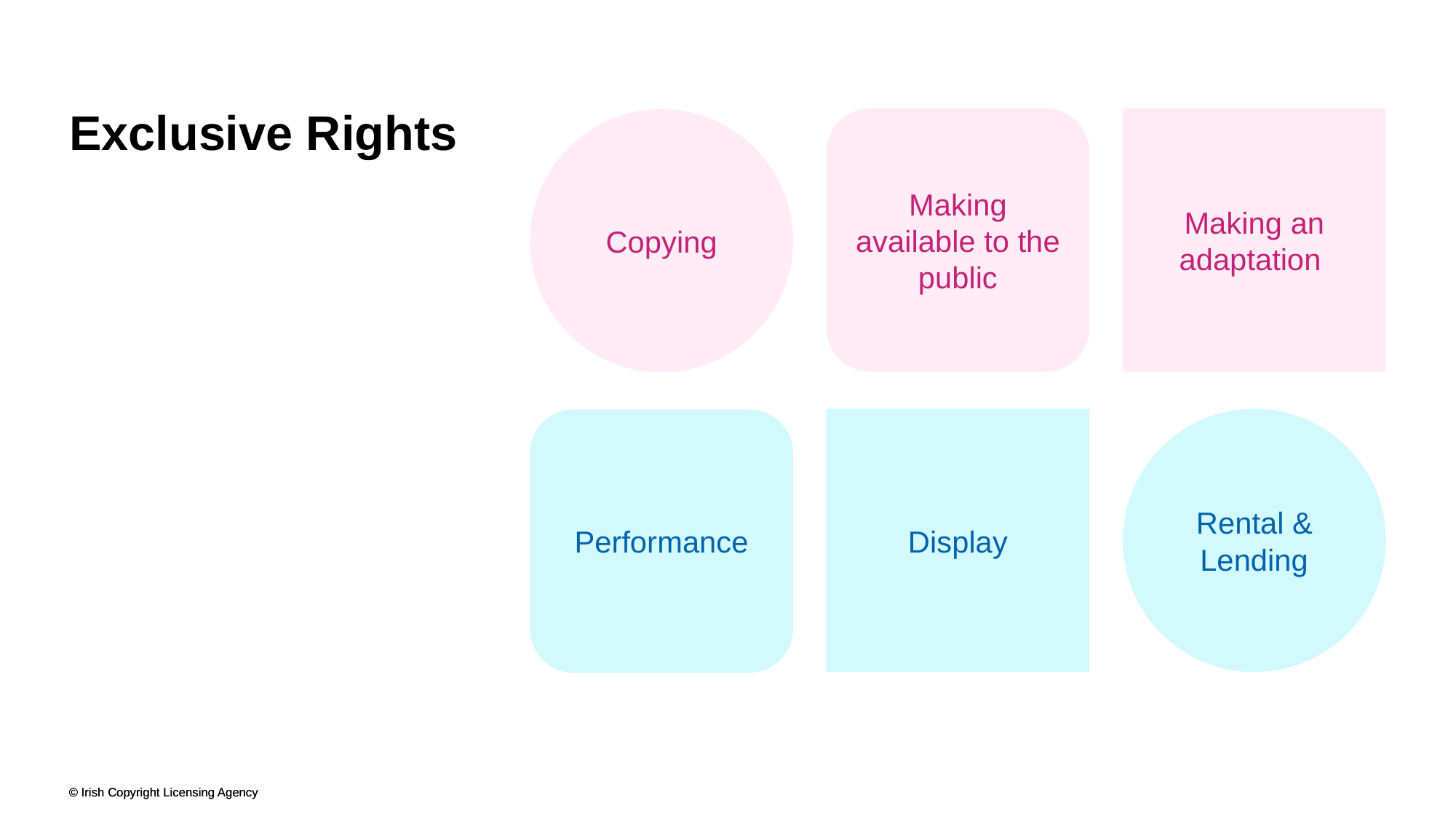

Making available to the public
Making an adaptation
# Exclusive Rights
Copying
Display
Rental & Lending
Performance